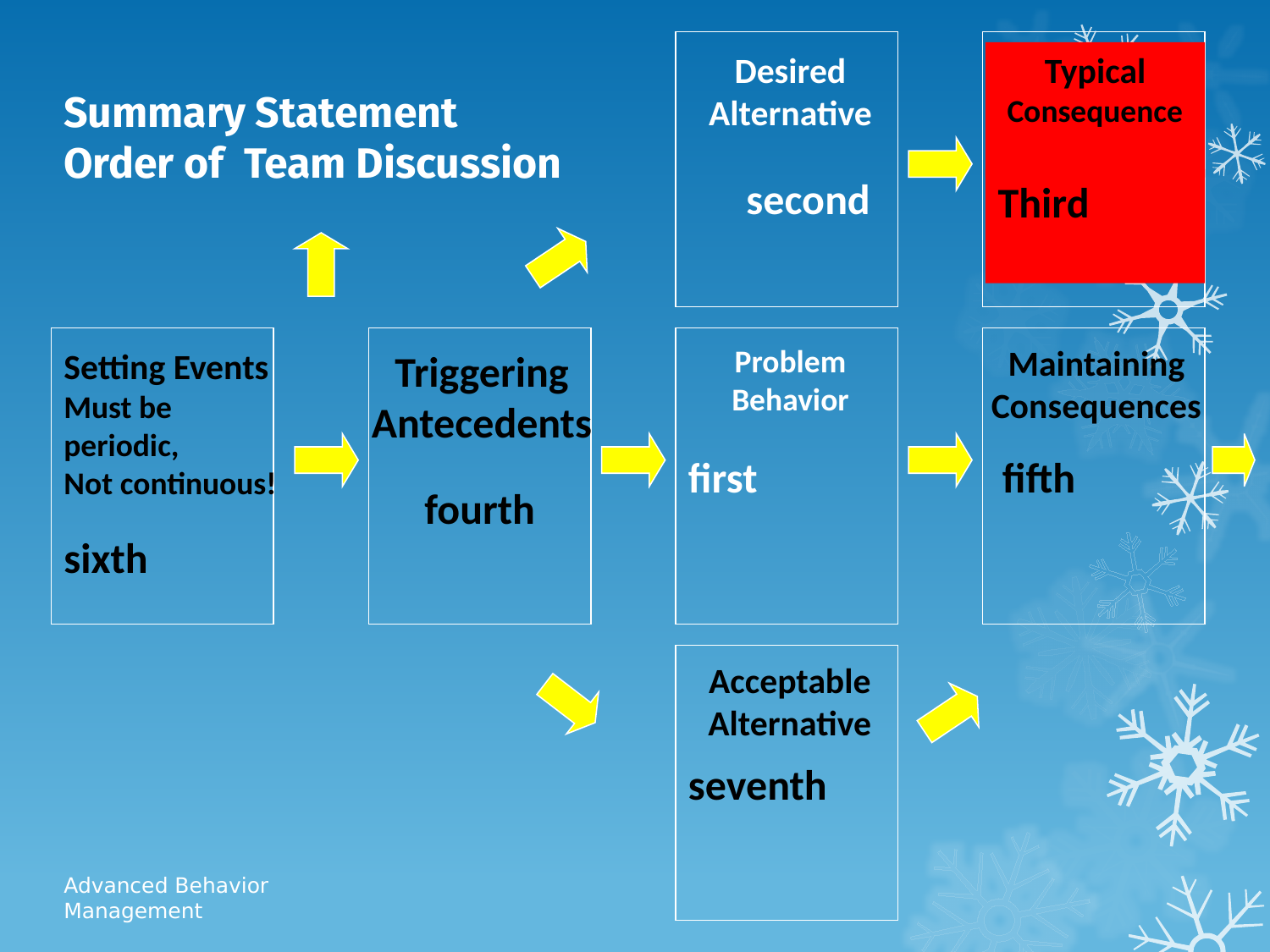

Desired
Alternative
Typical
Consequence

Summary Statement
Order of  Team Discussion

second
Third

first
 fifth
Problem
Behavior
Maintaining
Consequences
Setting Events
Must be
periodic,
Not continuous!

sixth
Triggering
Antecedents

fourth
seventh
Acceptable
Alternative

Advanced Behavior Management